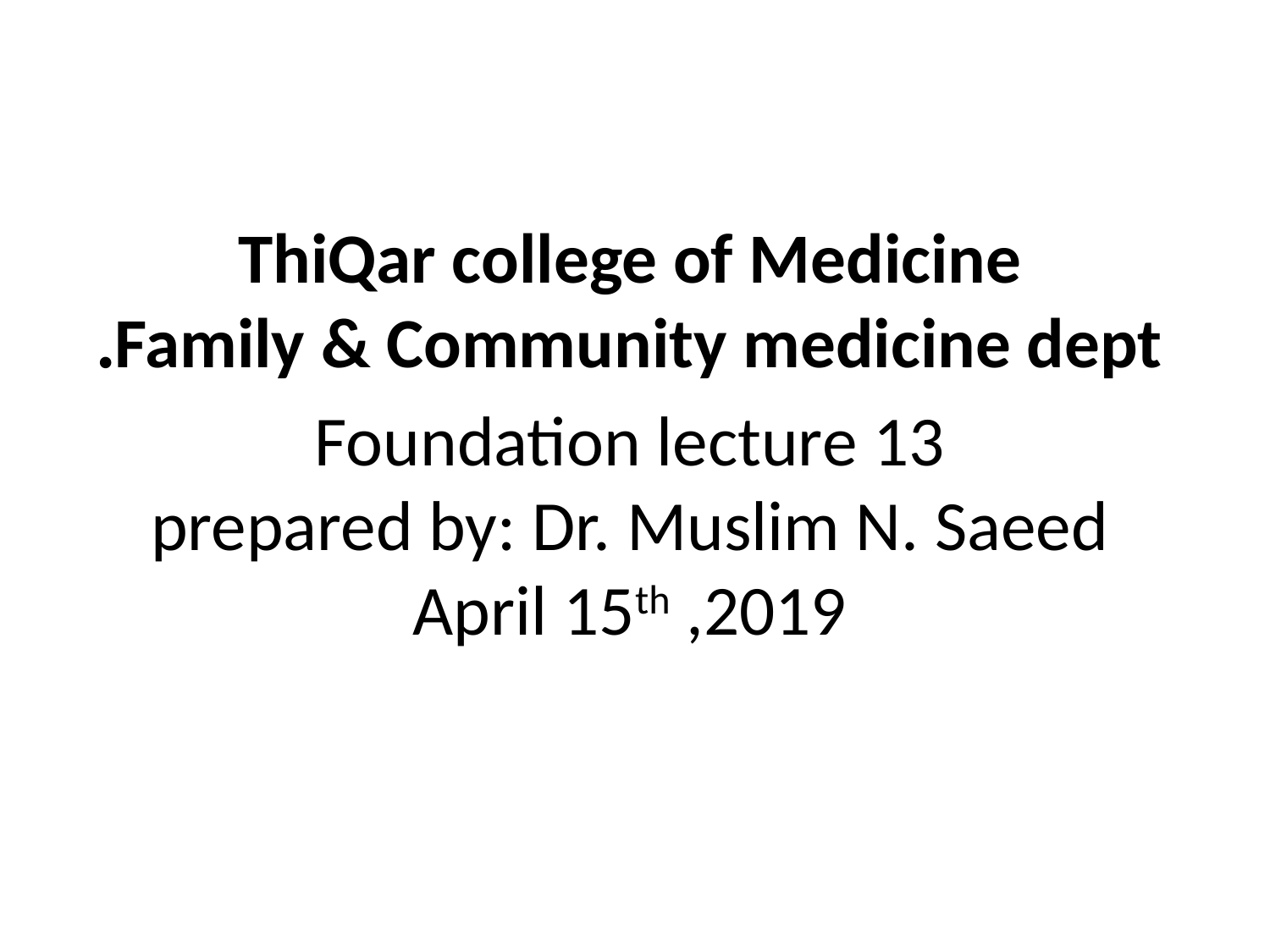

ThiQar college of Medicine
Family & Community medicine dept.
Foundation lecture 13
prepared by: Dr. Muslim N. Saeed
April 15th ,2019